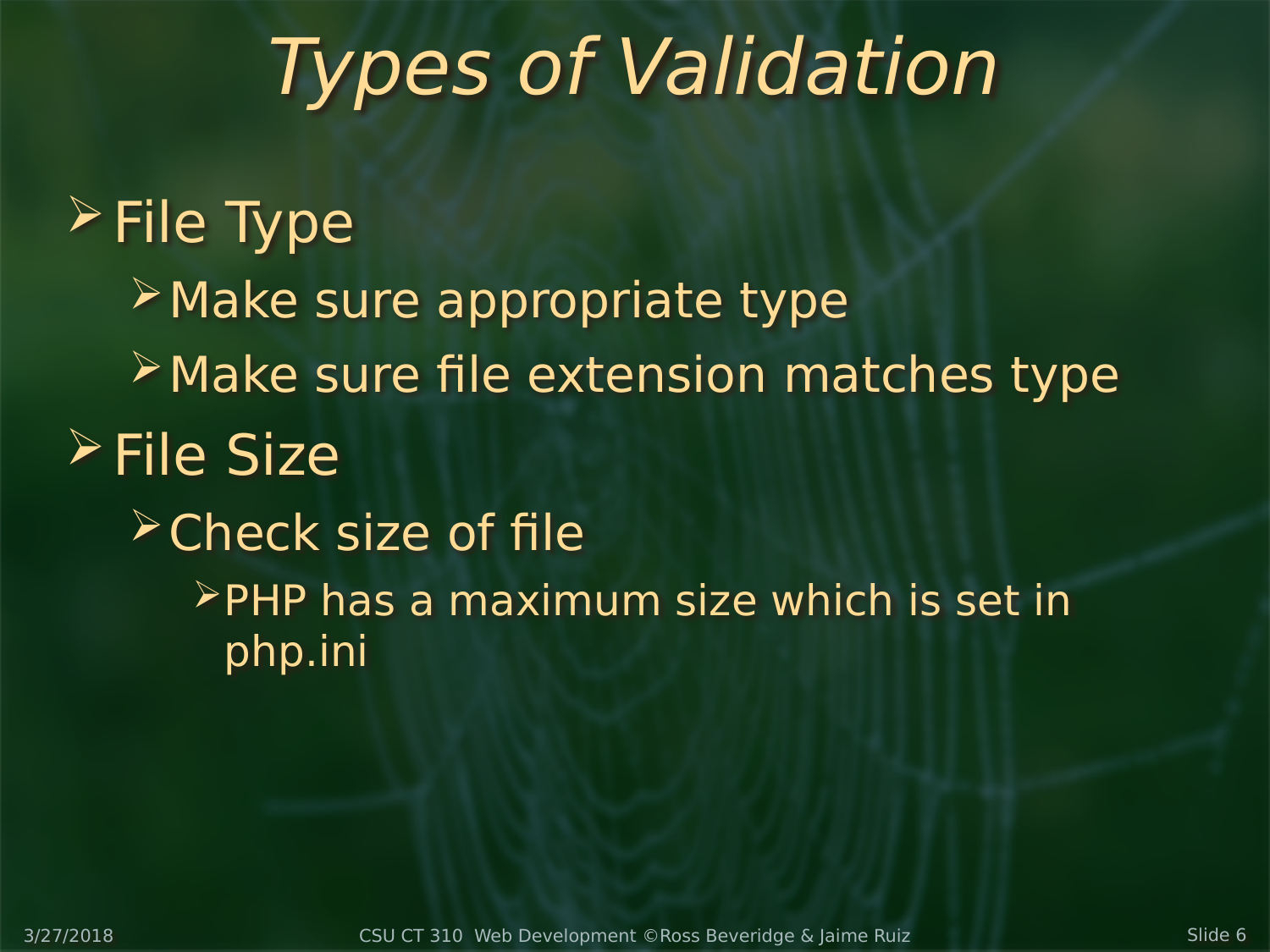

# Types of Validation
File Type
Make sure appropriate type
Make sure file extension matches type
File Size
Check size of file
PHP has a maximum size which is set in php.ini

3/27/2018
CSU CT 310  Web Development ©Ross Beveridge & Jaime Ruiz
Slide 6